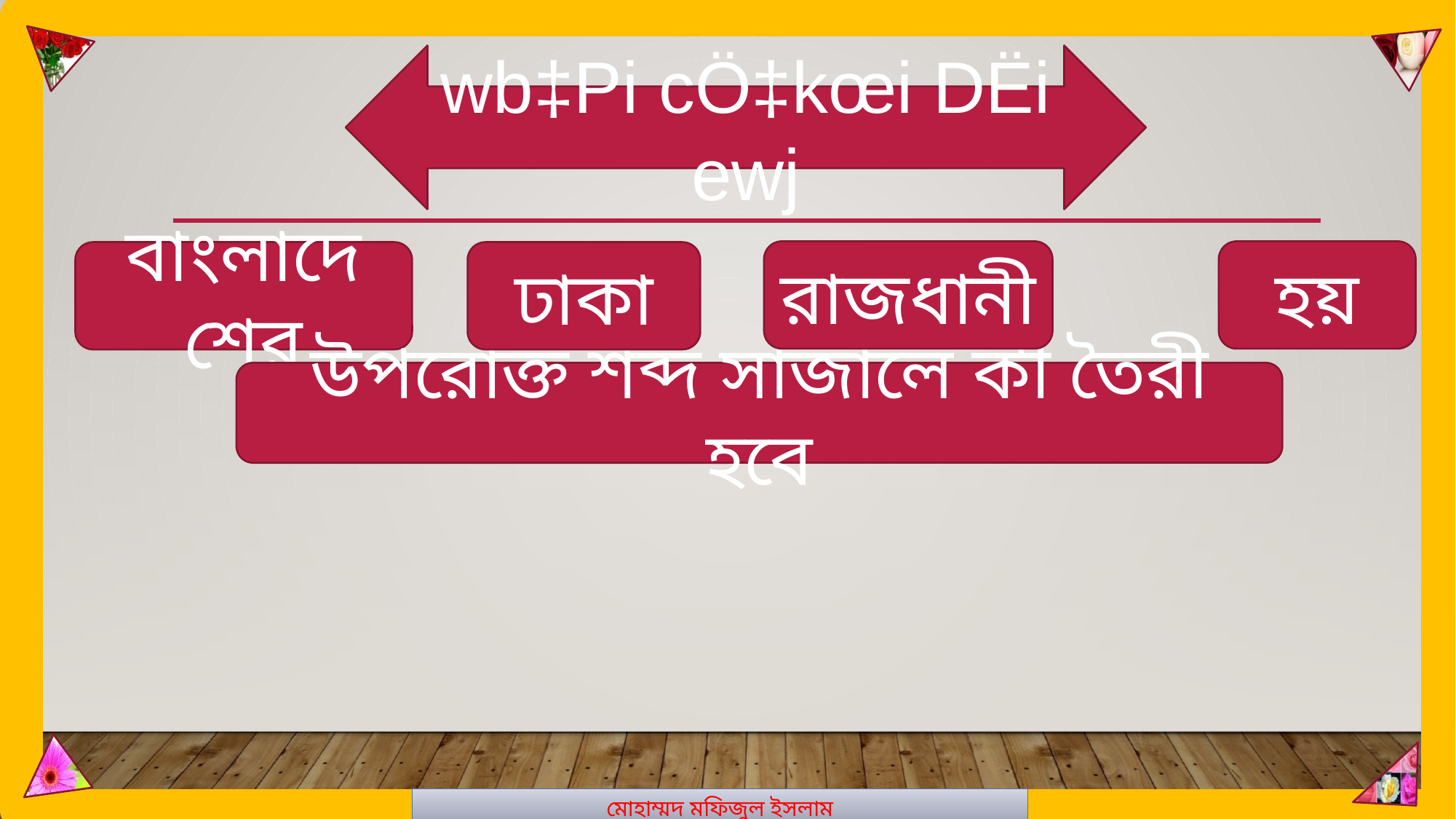

মোহাম্মদ মফিজুল ইসলাম

wb‡Pi cÖ‡kœi DËi ewj
রাজধানী
হয়
বাংলাদেশের
ঢাকা
উপরোক্ত শব্দ সাজালে কী তৈরী হবে